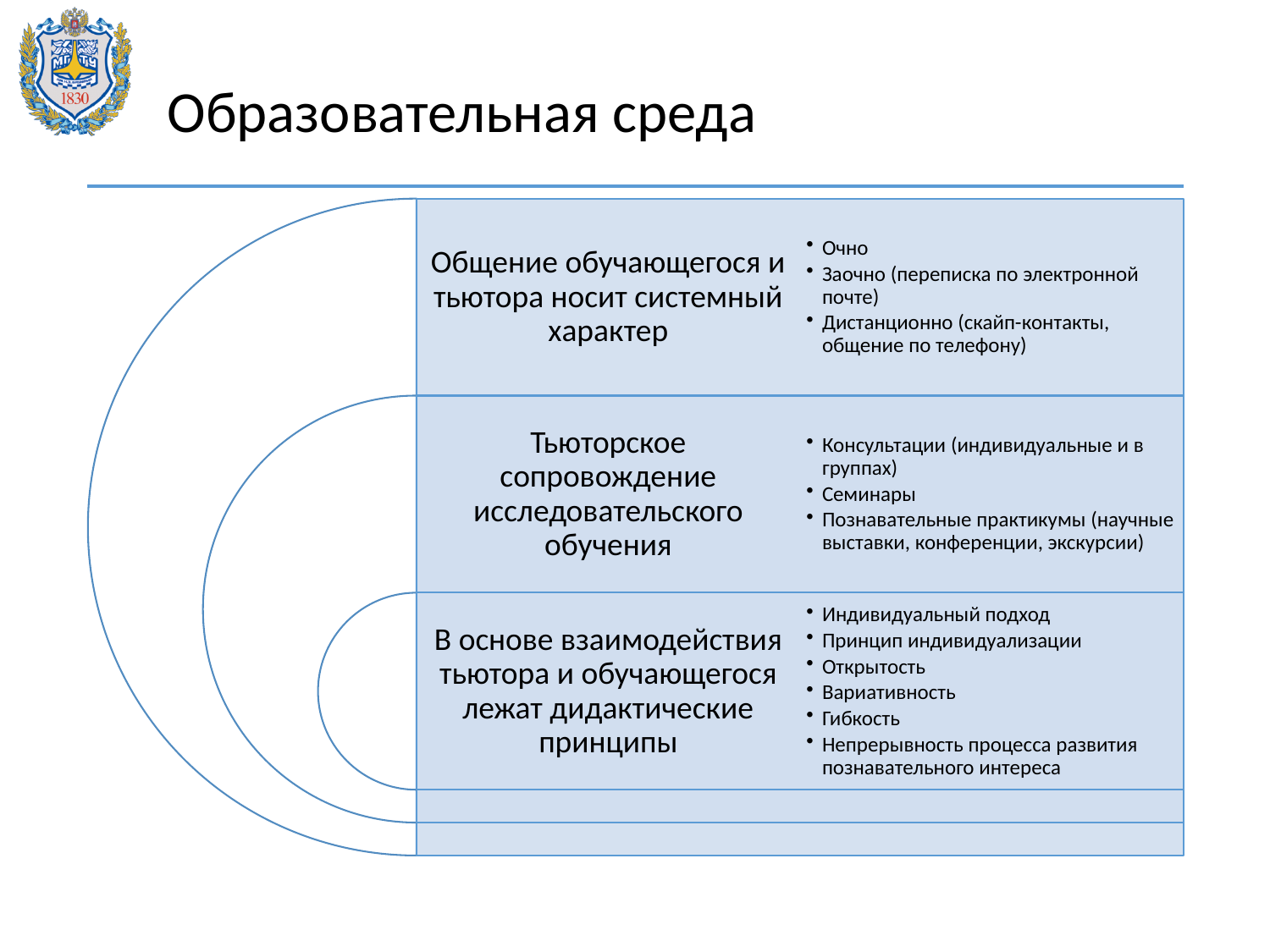

# Образовательная среда
Общение обучающегося и тьютора носит системный характер
Тьюторское сопровождение исследовательского обучения
В основе взаимодействия тьютора и обучающегося лежат дидактические принципы
Очно
Заочно (переписка по электронной почте)
Дистанционно (скайп-контакты, общение по телефону)
Консультации (индивидуальные и в группах)
Семинары
Познавательные практикумы (научные выставки, конференции, экскурсии)
Индивидуальный подход
Принцип индивидуализации
Открытость
Вариативность
Гибкость
Непрерывность процесса развития познавательного интереса